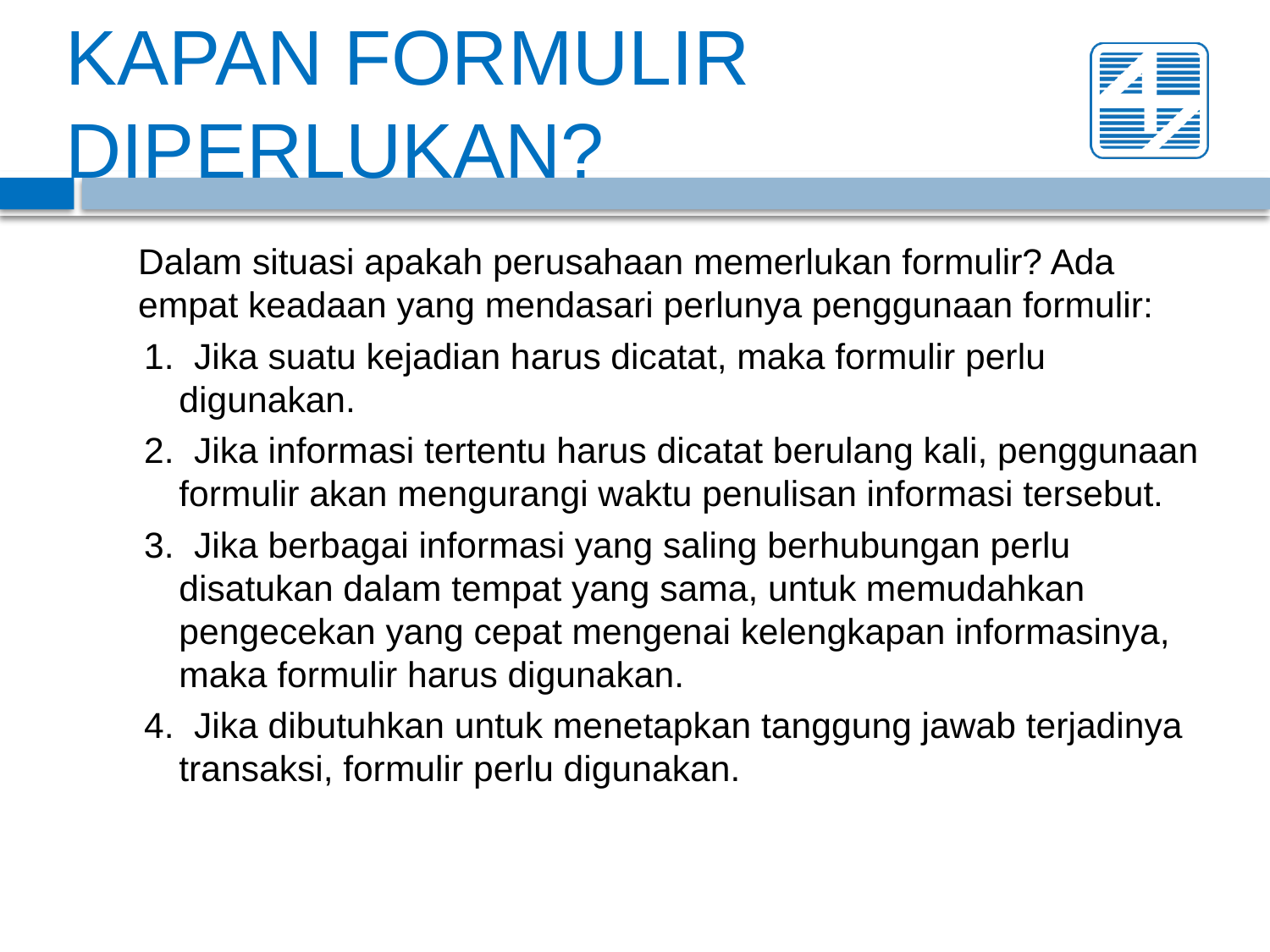

# KAPAN FORMULIR DIPERLUKAN?
	Dalam situasi apakah perusahaan memerlukan formulir? Ada empat keadaan yang mendasari perlunya penggunaan formulir:
1.  Jika suatu kejadian harus dicatat, maka formulir perlu digunakan.
2.  Jika informasi tertentu harus dicatat berulang kali, penggunaan formulir akan mengurangi waktu penulisan informasi tersebut.
3.  Jika berbagai informasi yang saling berhubungan perlu disatukan dalam tempat yang sama, untuk memudahkan pengecekan yang cepat mengenai kelengkapan informasinya, maka formulir harus digunakan.
4.  Jika dibutuhkan untuk menetapkan tanggung jawab terjadinya transaksi, formulir perlu digunakan.